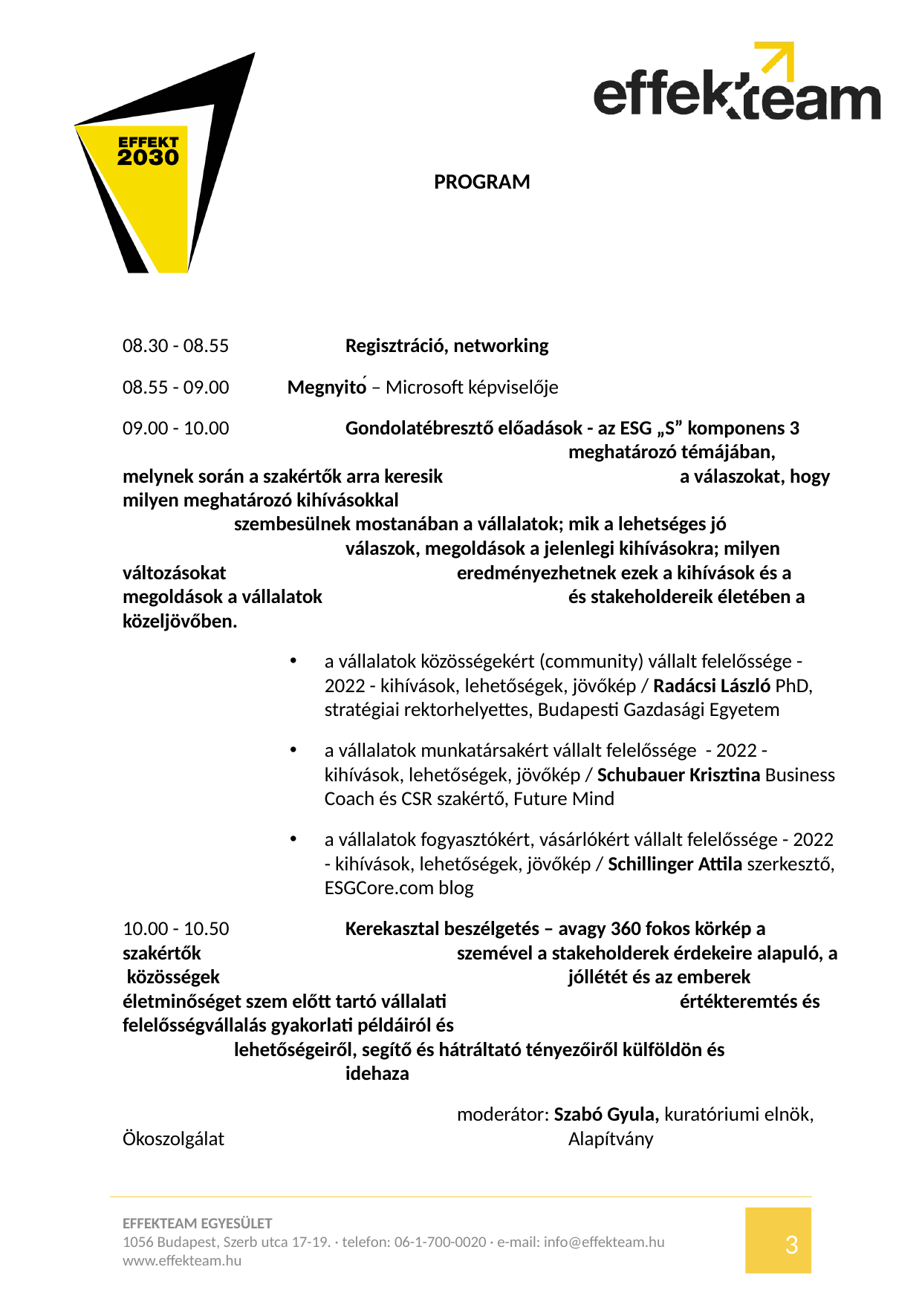

PROGRAM

08.30 - 08.55		Regisztráció, networking
08.55 - 09.00	Megnyitó – Microsoft képviselője
09.00 - 10.00		Gondolatébresztő előadások - az ESG „S” komponens 3 				meghatározó témájában, melynek során a szakértők arra keresik 			a válaszokat, hogy milyen meghatározó kihívásokkal 					szembesülnek mostanában a vállalatok; mik a lehetséges jó 			válaszok, megoldások a jelenlegi kihívásokra; milyen változásokat 			eredményezhetnek ezek a kihívások és a megoldások a vállalatok 			és stakeholdereik életében a közeljövőben.
a vállalatok közösségekért (community) vállalt felelőssége - 2022 - kihívások, lehetőségek, jövőkép / Radácsi László PhD, stratégiai rektorhelyettes, Budapesti Gazdasági Egyetem
a vállalatok munkatársakért vállalt felelőssége  - 2022 - kihívások, lehetőségek, jövőkép / Schubauer Krisztina Business Coach és CSR szakértő, Future Mind
a vállalatok fogyasztókért, vásárlókért vállalt felelőssége - 2022 - kihívások, lehetőségek, jövőkép / Schillinger Attila szerkesztő, ESGCore.com blog
10.00 - 10.50		Kerekasztal beszélgetés – avagy 360 fokos körkép a szakértők 			szemével a stakeholderek érdekeire alapuló, a  közösségek 				jóllétét és az emberek életminőséget szem előtt tartó vállalati 			értékteremtés és felelősségvállalás gyakorlati példáiról és 				lehetőségeiről, segítő és hátráltató tényezőiről külföldön és 			idehaza
			moderátor: Szabó Gyula, kuratóriumi elnök, Ökoszolgálat 				Alapítvány

EFFEKTEAM EGYESÜLET
1056 Budapest, Szerb utca 17-19. · telefon: 06-1-700-0020 · e-mail: info@effekteam.hu www.effekteam.hu
3